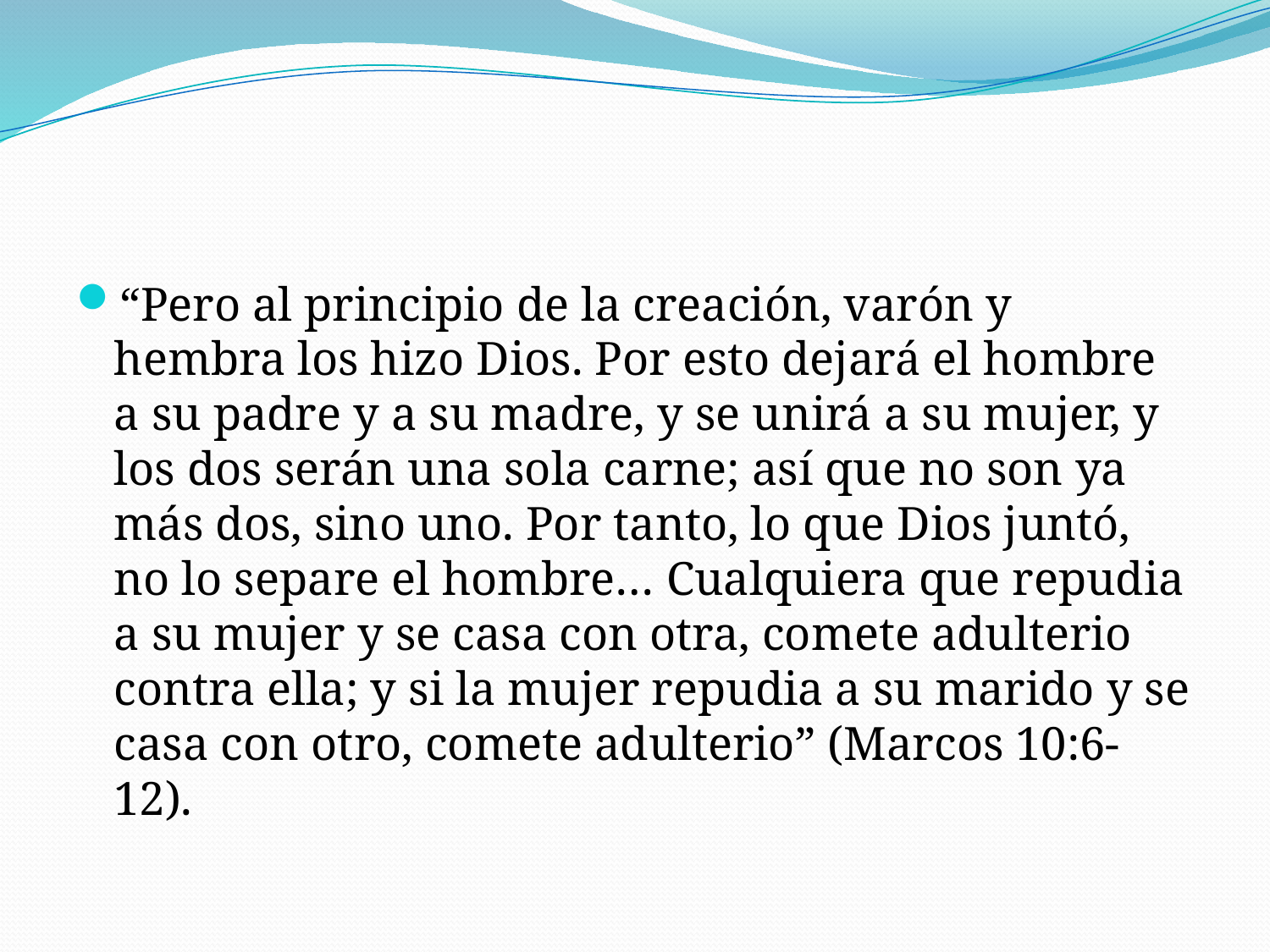

#
“Pero al principio de la creación, varón y hembra los hizo Dios. Por esto dejará el hombre a su padre y a su madre, y se unirá a su mujer, y los dos serán una sola carne; así que no son ya más dos, sino uno. Por tanto, lo que Dios juntó, no lo separe el hombre… Cualquiera que repudia a su mujer y se casa con otra, comete adulterio contra ella; y si la mujer repudia a su marido y se casa con otro, comete adulterio” (Marcos 10:6-12).